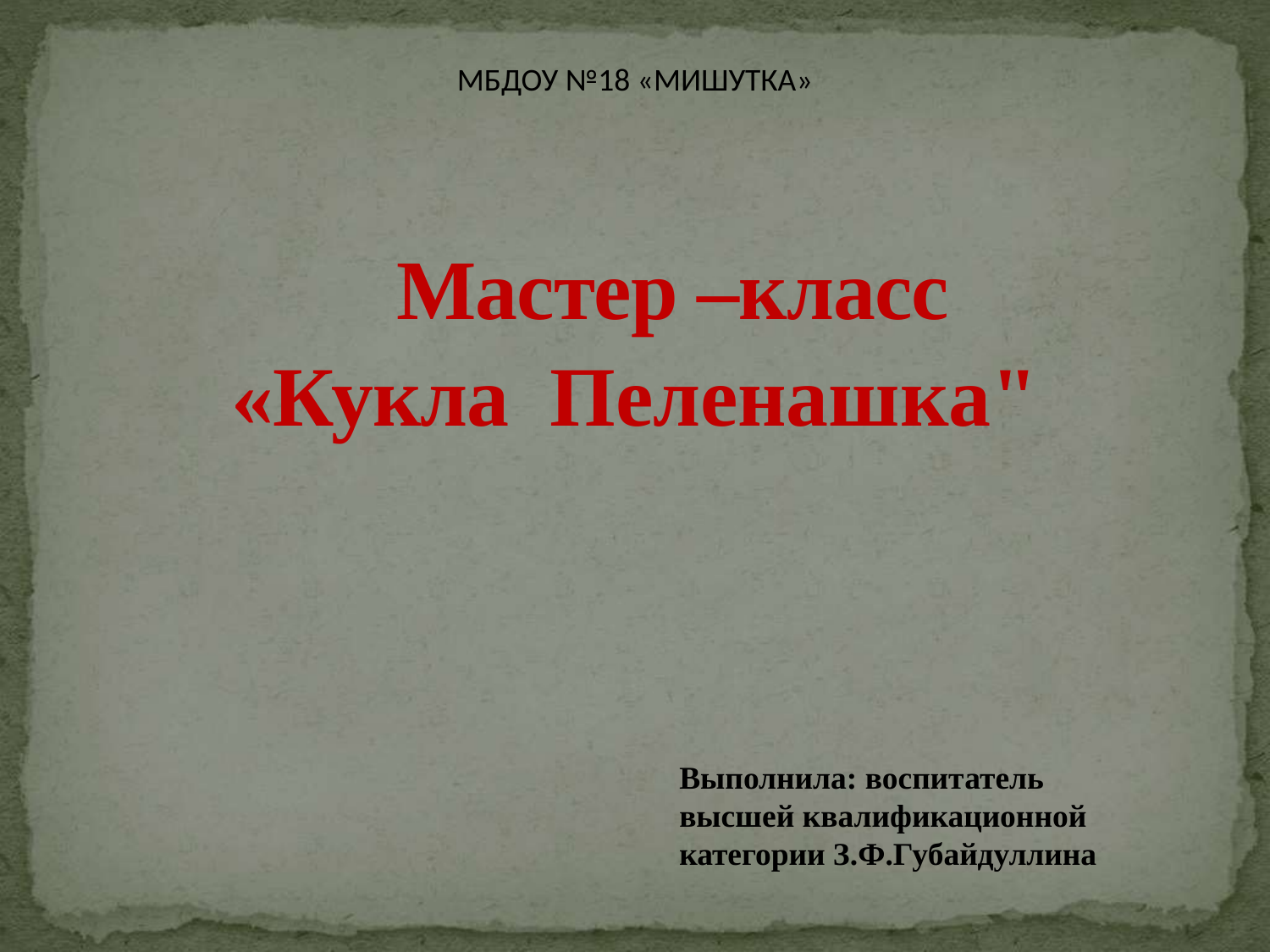

МБДОУ №18 «МИШУТКА»
# Мастер –класс «Кукла  Пеленашка"
Выполнила: воспитатель высшей квалификационной категории З.Ф.Губайдуллина